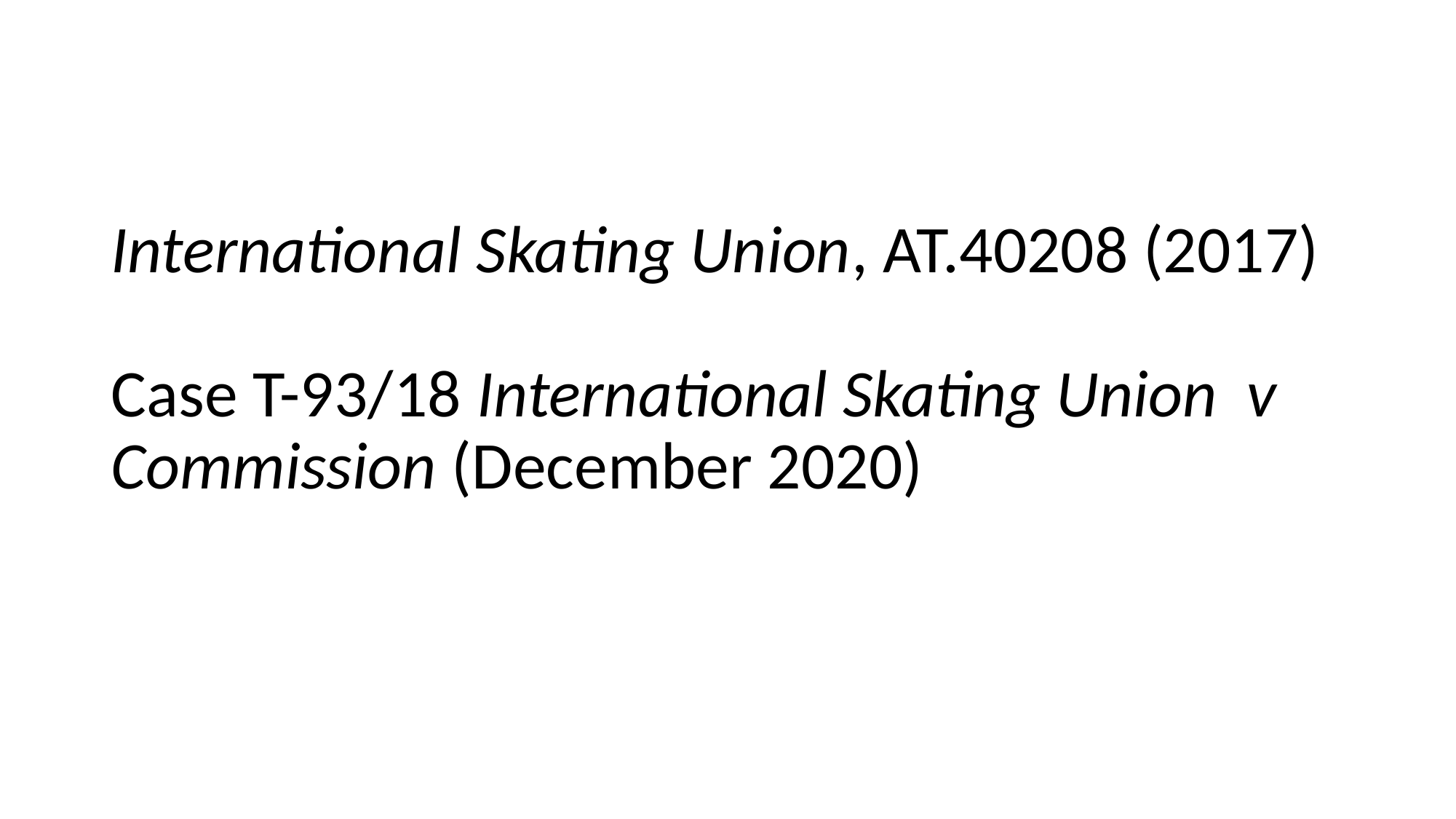

# International Skating Union, AT.40208 (2017) Case T-93/18 International Skating Union  v Commission (December 2020)